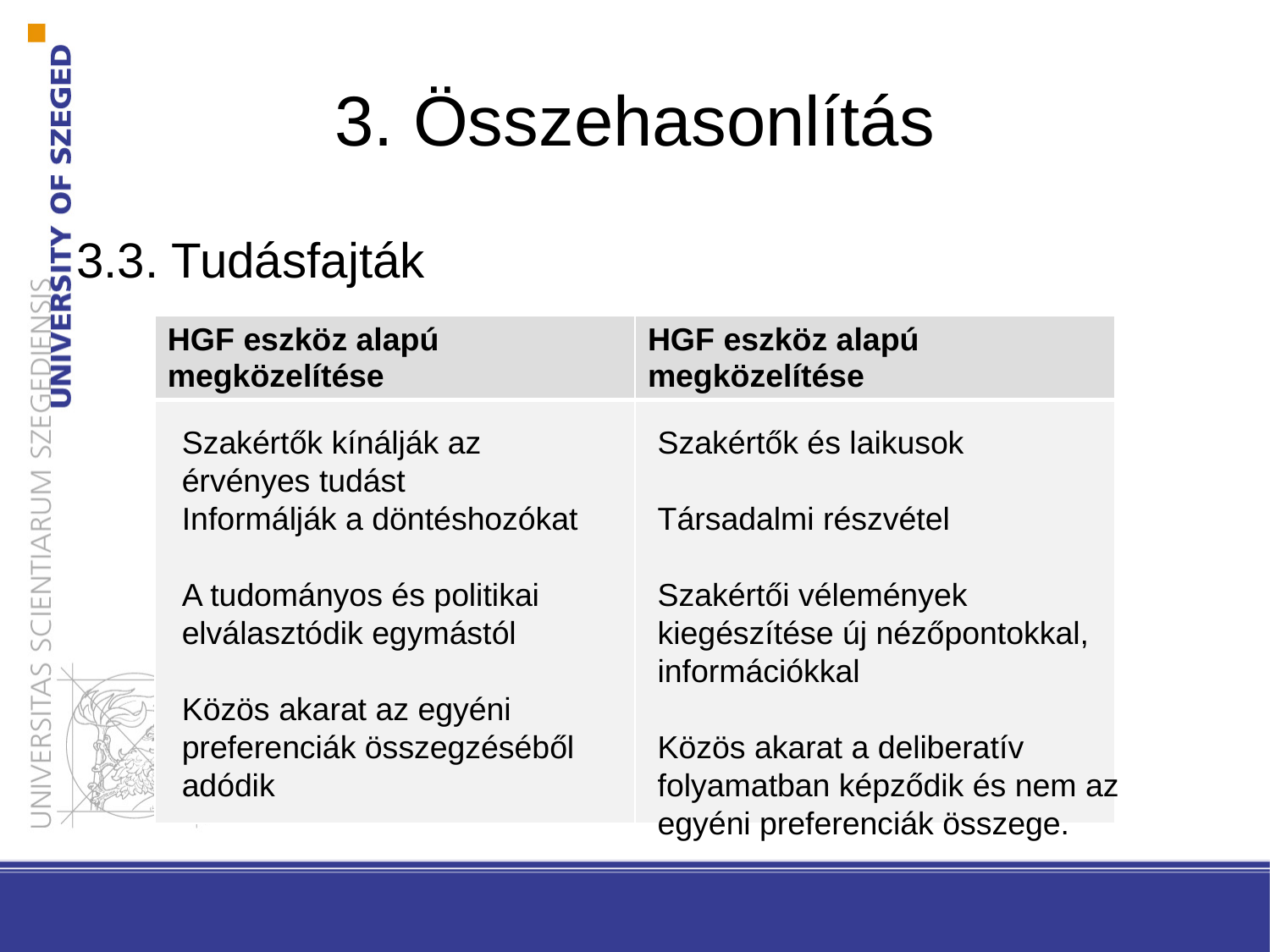

# 3. Összehasonlítás
3.3. Tudásfajták
| HGF eszköz alapú megközelítése | HGF eszköz alapú megközelítése |
| --- | --- |
|  |  |
Szakértők kínálják az érvényes tudást
Informálják a döntéshozókat

A tudományos és politikai elválasztódik egymástól

Közös akarat az egyéni preferenciák összegzéséből adódik

Szakértők és laikusok

Társadalmi részvétel

Szakértői vélemények kiegészítése új nézőpontokkal, információkkal

Közös akarat a deliberatív folyamatban képződik és nem az egyéni preferenciák összege.